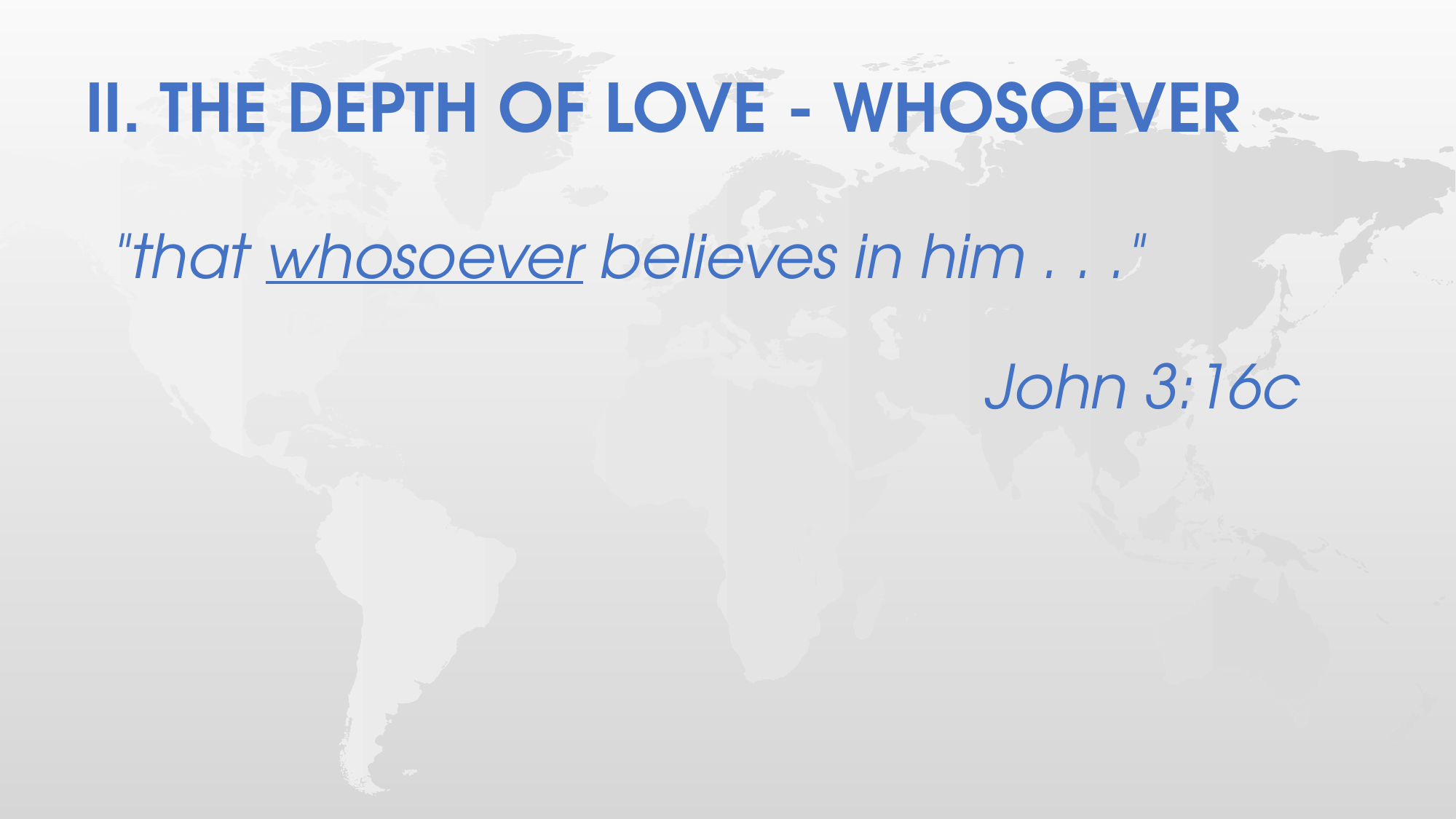

# II. THE DEPTH OF LOVE - whosoever
"that whosoever believes in him . . ."

								John 3:16c